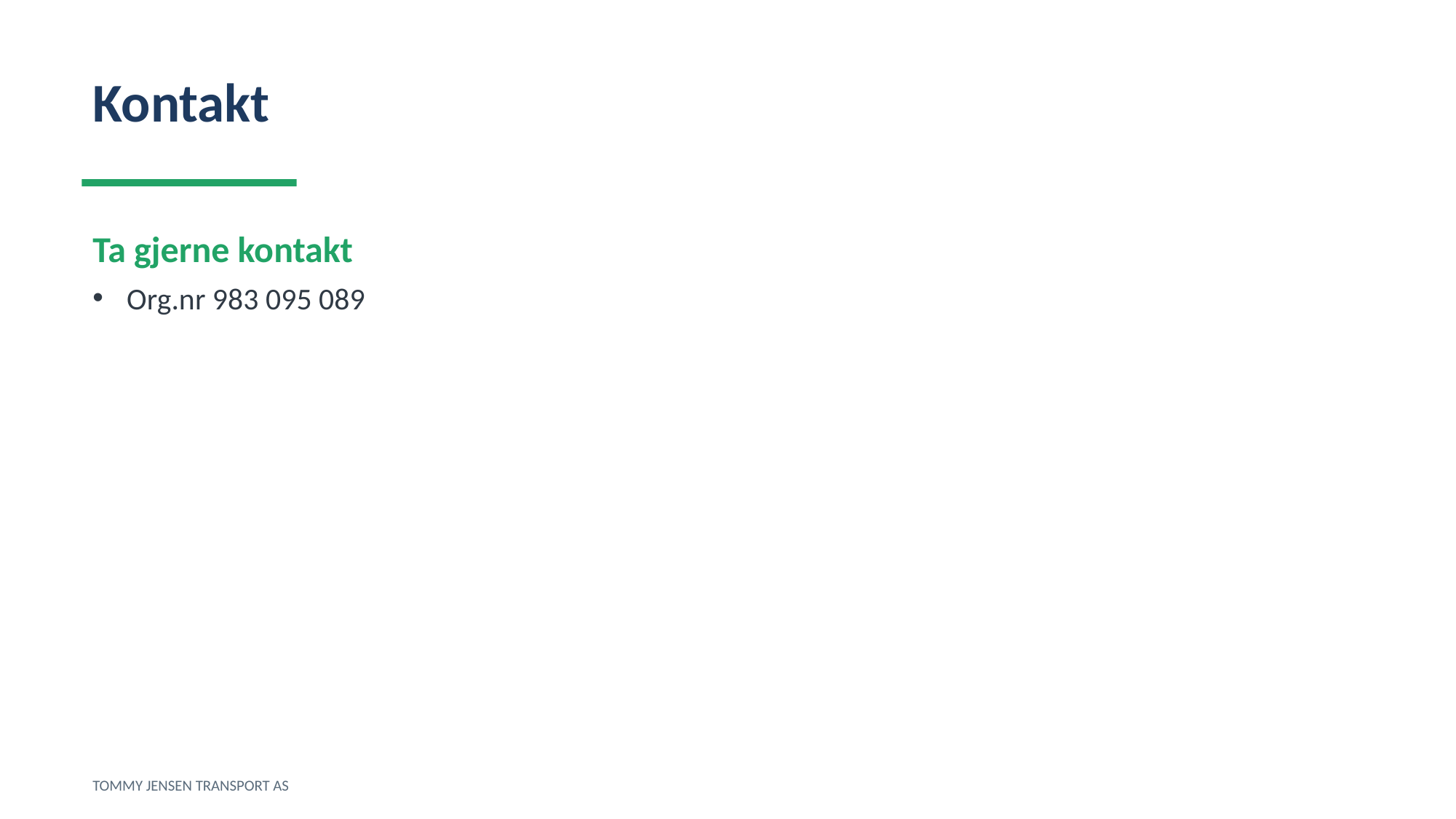

Kontakt

Ta gjerne kontakt
Org.nr 983 095 089
TOMMY JENSEN TRANSPORT AS